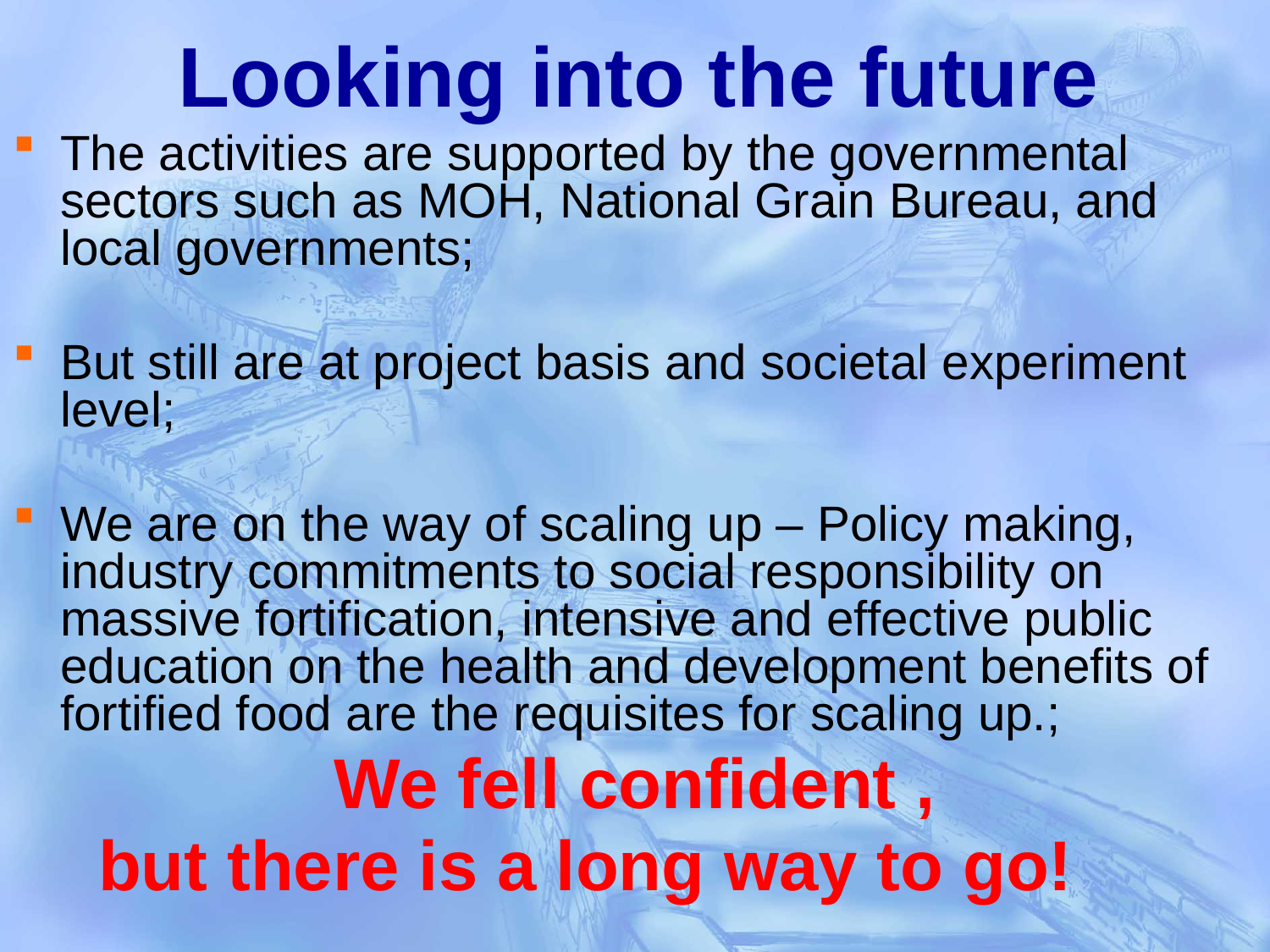

Looking into the future
The activities are supported by the governmental sectors such as MOH, National Grain Bureau, and local governments;

But still are at project basis and societal experiment level;

We are on the way of scaling up – Policy making, industry commitments to social responsibility on massive fortification, intensive and effective public education on the health and development benefits of fortified food are the requisites for scaling up.;
We fell confident ,
but there is a long way to go!